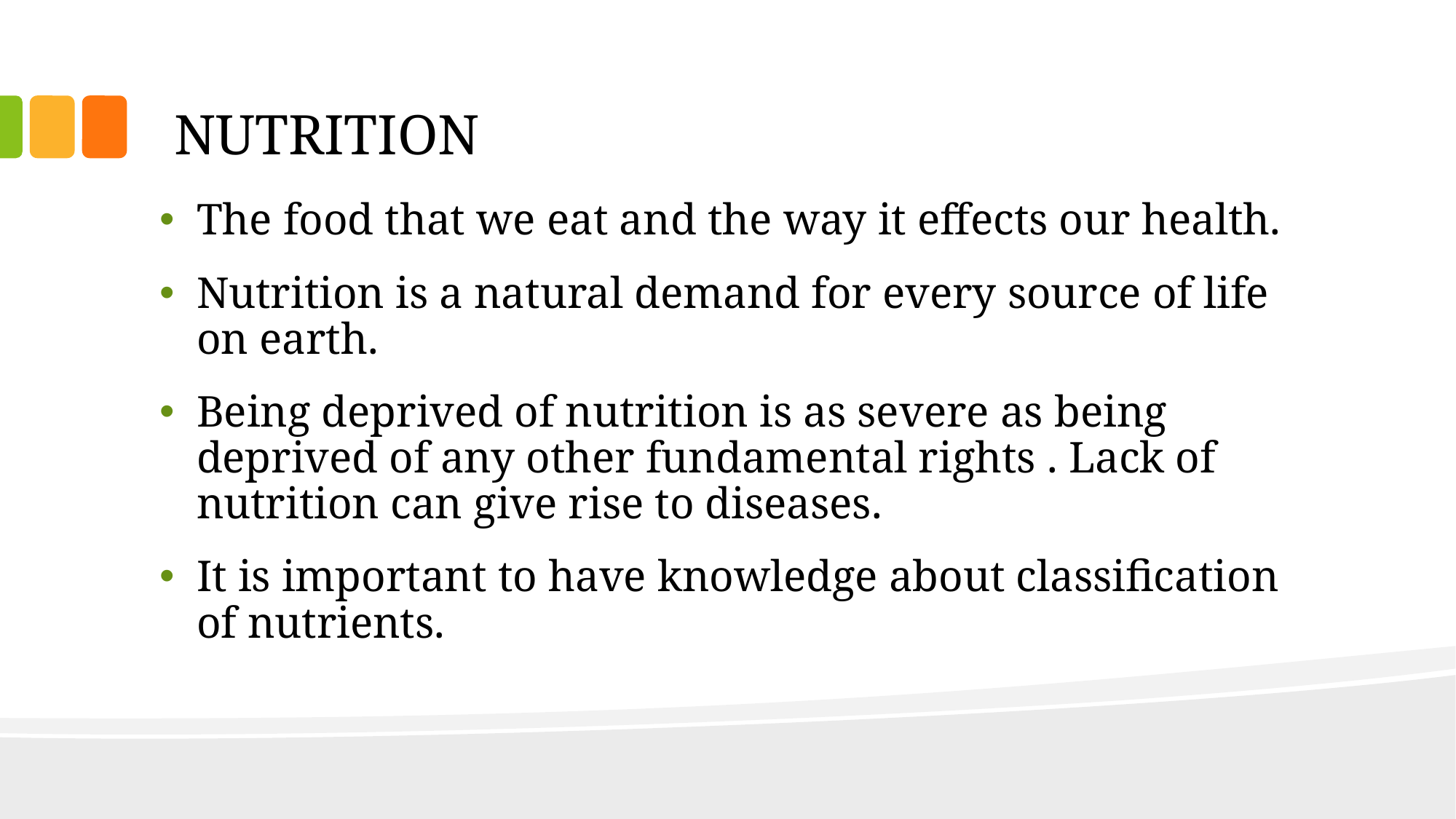

# NUTRITION
The food that we eat and the way it effects our health.
Nutrition is a natural demand for every source of life on earth.
Being deprived of nutrition is as severe as being deprived of any other fundamental rights . Lack of nutrition can give rise to diseases.
It is important to have knowledge about classification of nutrients.